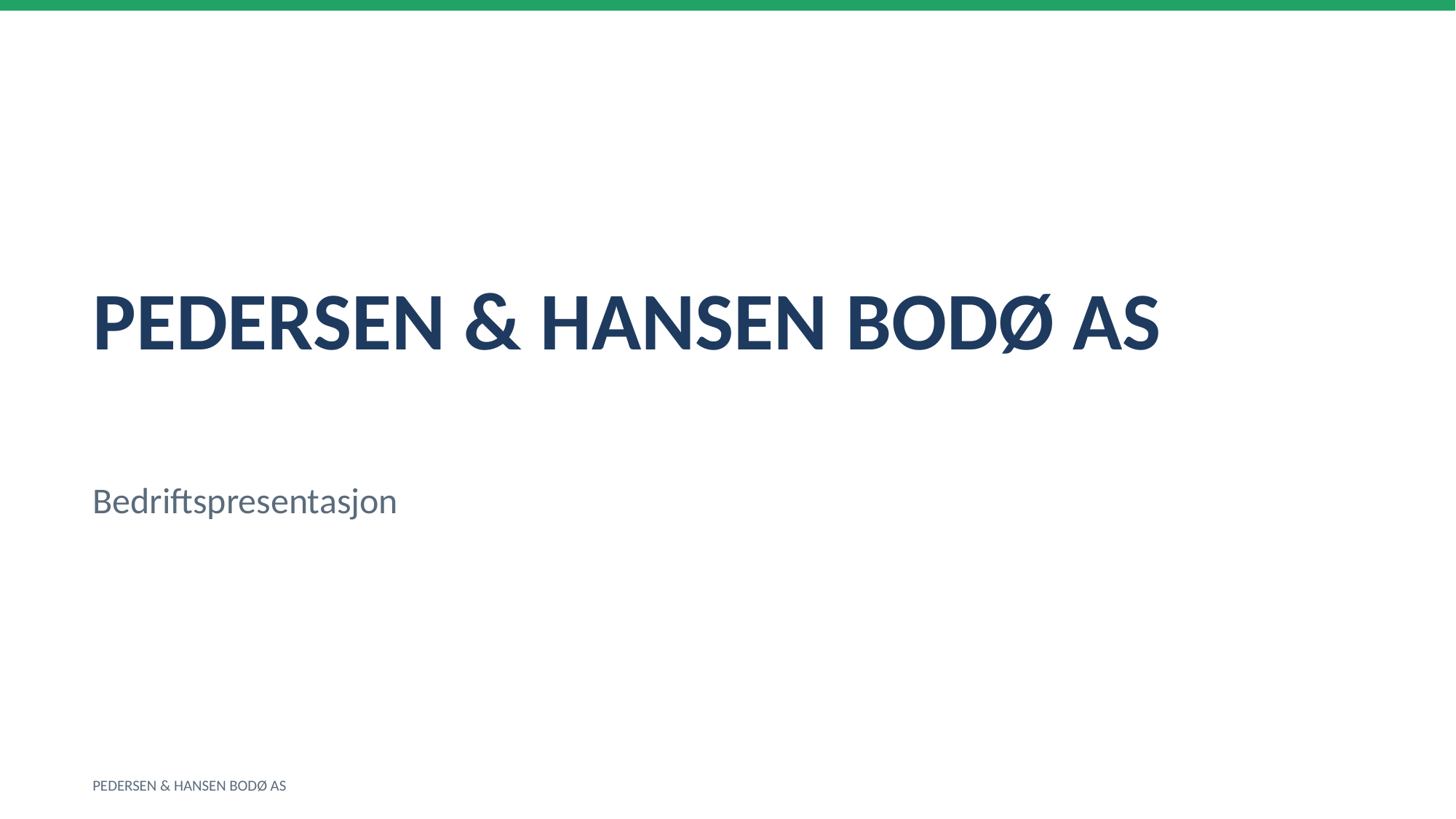

PEDERSEN & HANSEN BODØ AS
Bedriftspresentasjon
PEDERSEN & HANSEN BODØ AS